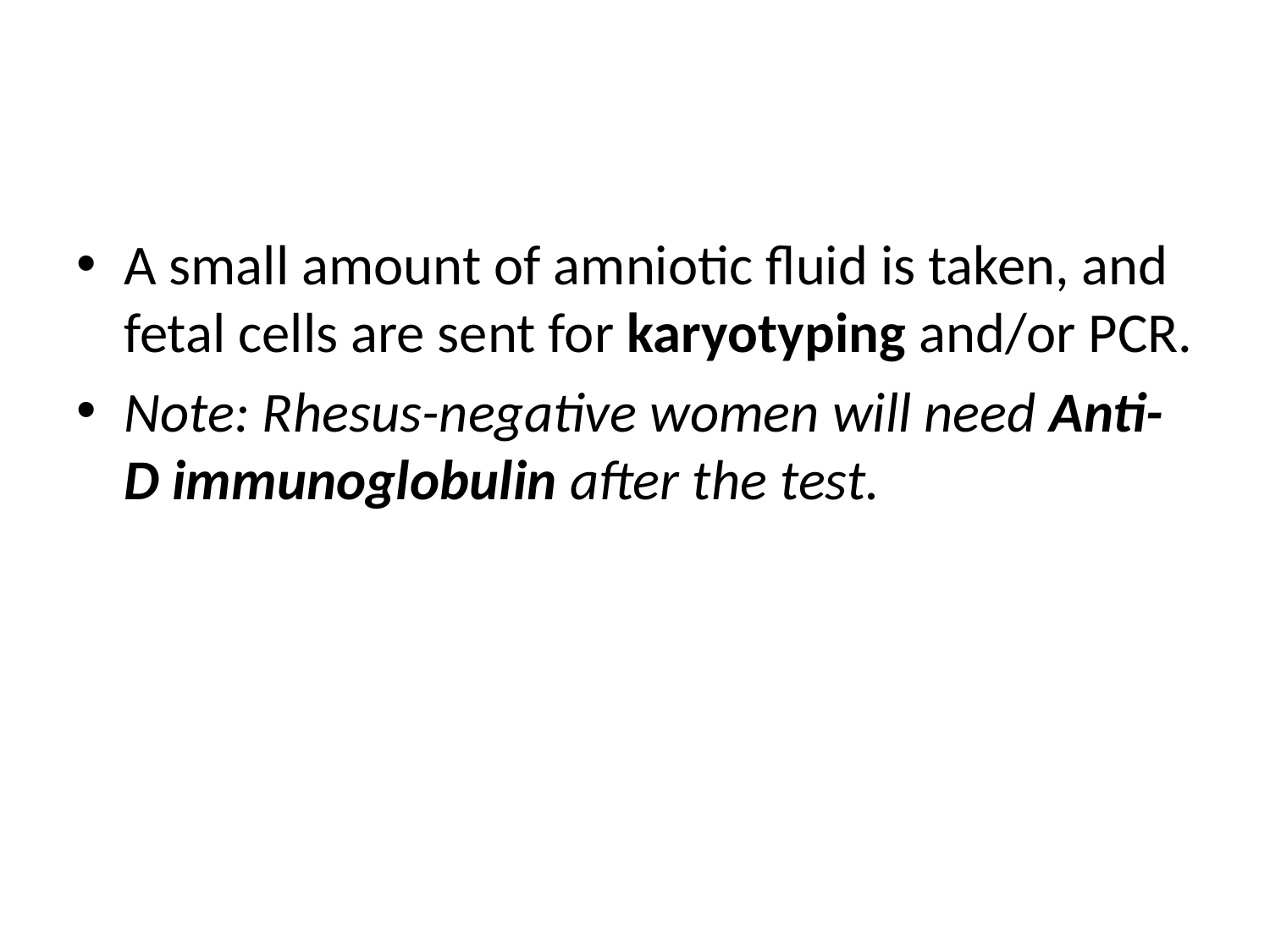

#
A small amount of amniotic fluid is taken, and fetal cells are sent for karyotyping and/or PCR.
Note: Rhesus-negative women will need Anti-D immunoglobulin after the test.